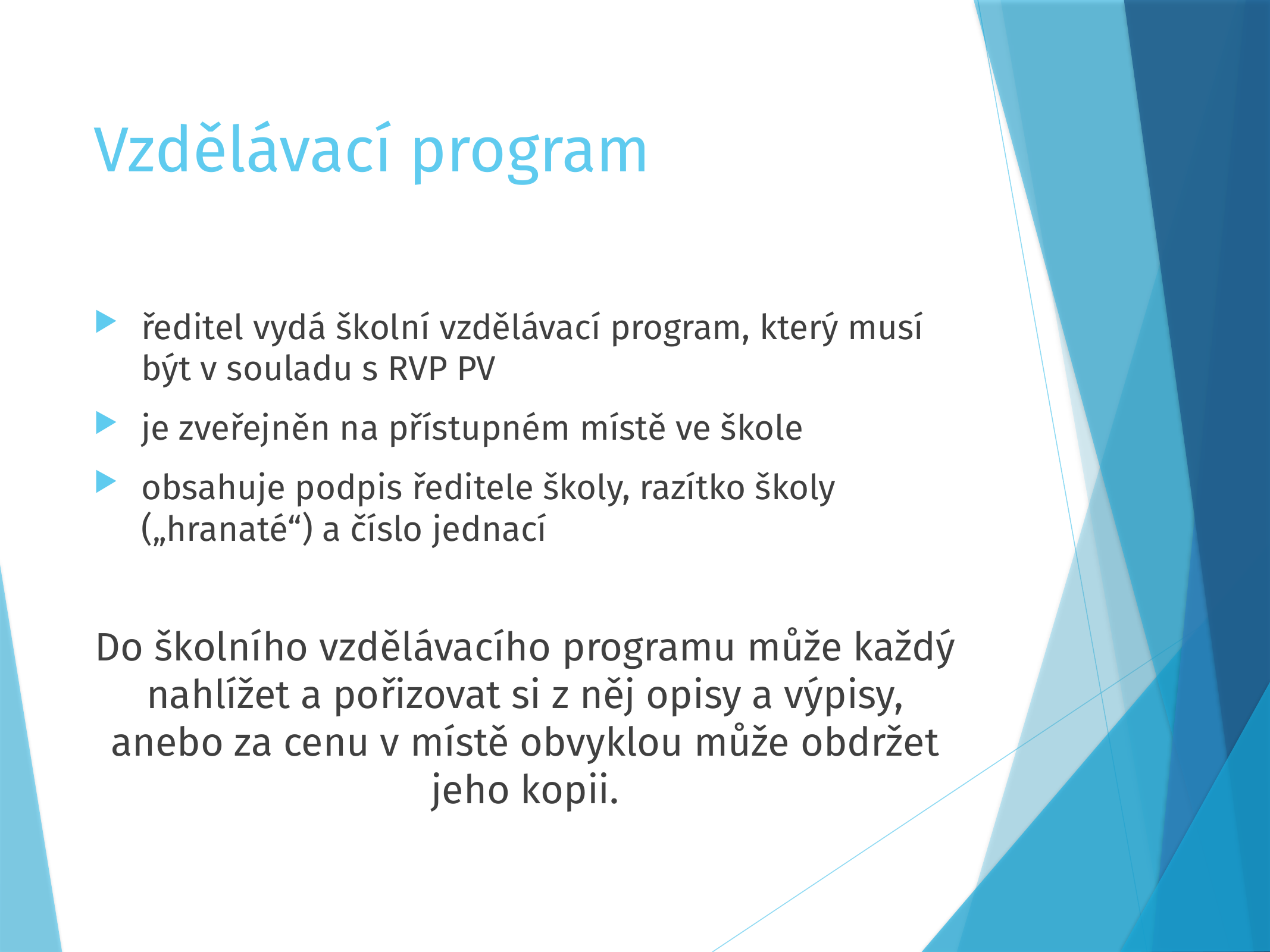

# Vzdělávací program
ředitel vydá školní vzdělávací program, který musí být v souladu s RVP PV
je zveřejněn na přístupném místě ve škole
obsahuje podpis ředitele školy, razítko školy („hranaté“) a číslo jednací

Do školního vzdělávacího programu může každý nahlížet a pořizovat si z něj opisy a výpisy, anebo za cenu v místě obvyklou může obdržet jeho kopii.